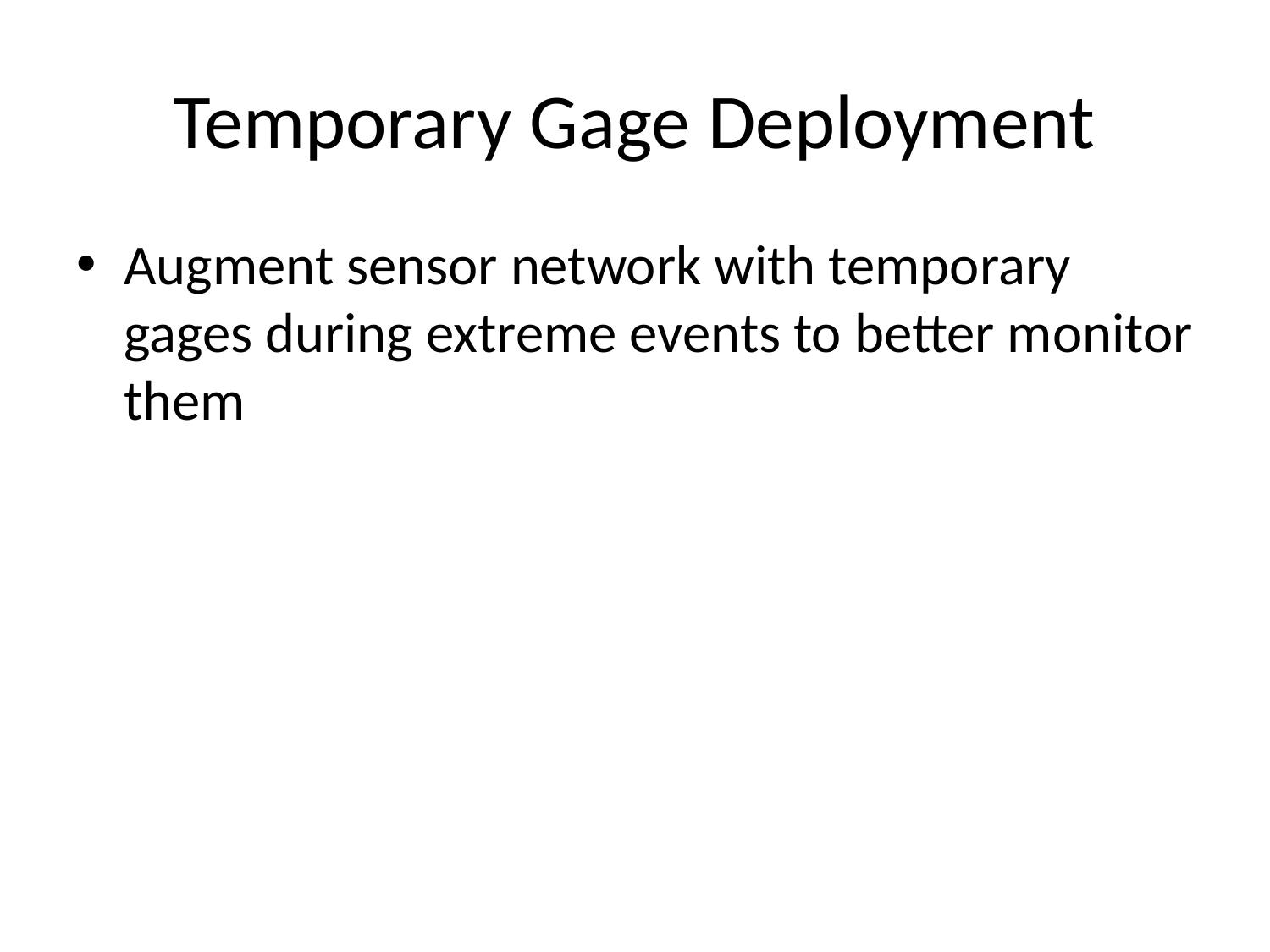

# Temporary Gage Deployment
Augment sensor network with temporary gages during extreme events to better monitor them